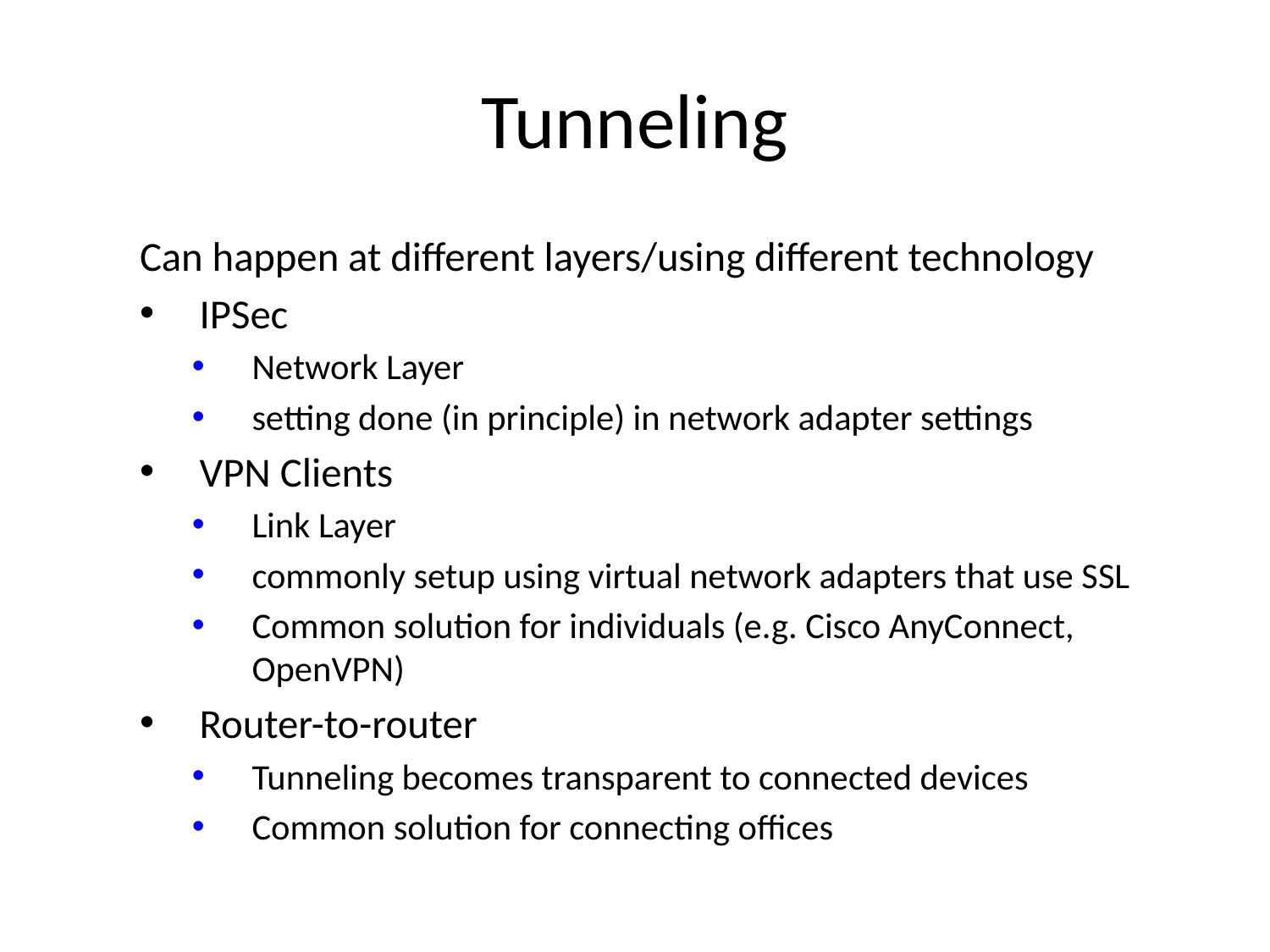

# Tunneling
Can happen at different layers/using different technology
IPSec
Network Layer
setting done (in principle) in network adapter settings
VPN Clients
Link Layer
commonly setup using virtual network adapters that use SSL
Common solution for individuals (e.g. Cisco AnyConnect, OpenVPN)
Router-to-router
Tunneling becomes transparent to connected devices
Common solution for connecting offices